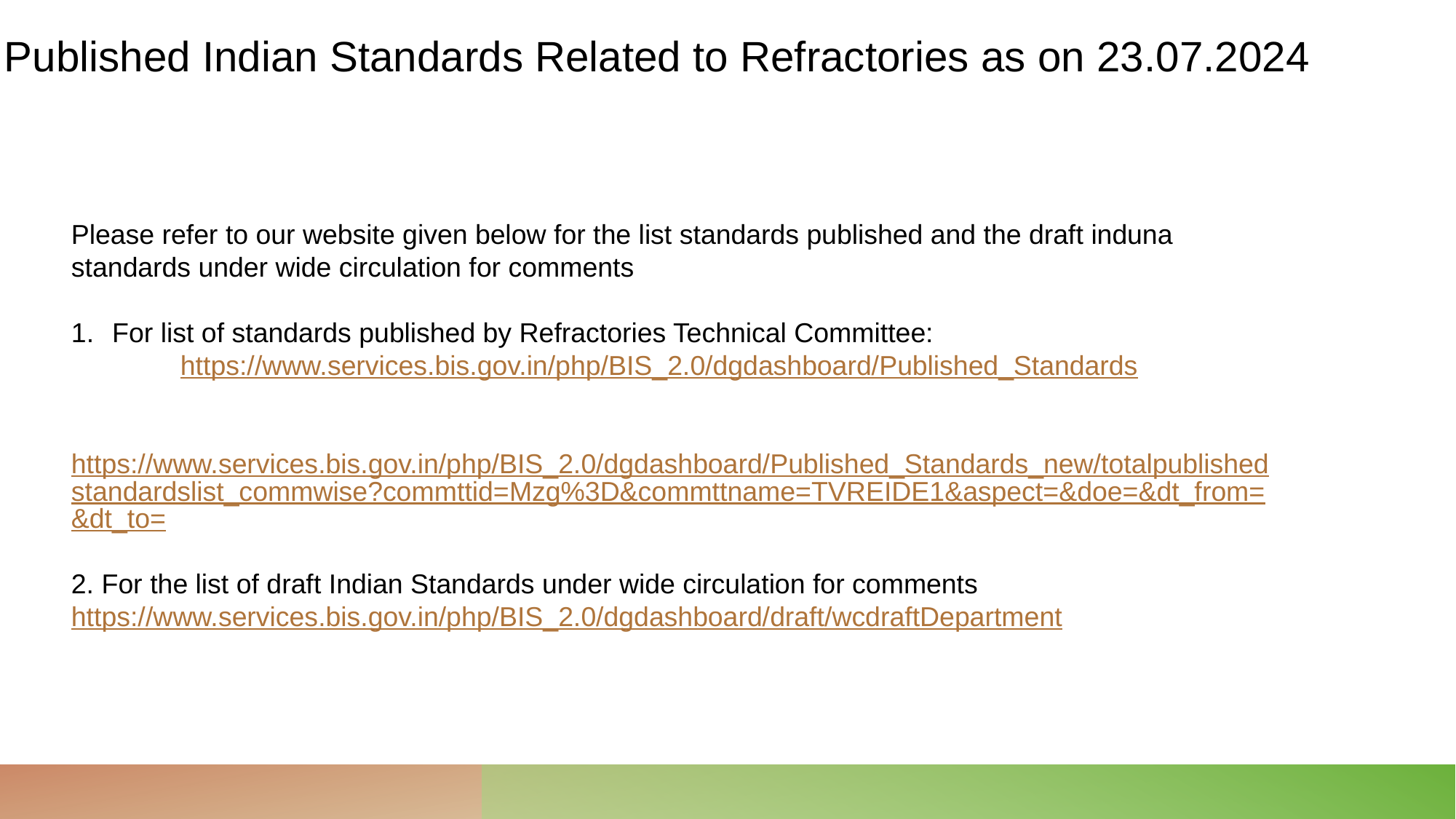

Published Indian Standards Related to Refractories as on 23.07.2024
Please refer to our website given below for the list standards published and the draft induna standards under wide circulation for comments

For list of standards published by Refractories Technical Committee:
	https://www.services.bis.gov.in/php/BIS_2.0/dgdashboard/Published_Standards

	https://www.services.bis.gov.in/php/BIS_2.0/dgdashboard/Published_Standards_new/totalpublishedstandardslist_commwise?commttid=Mzg%3D&commttname=TVREIDE1&aspect=&doe=&dt_from=&dt_to=

2. For the list of draft Indian Standards under wide circulation for comments 	https://www.services.bis.gov.in/php/BIS_2.0/dgdashboard/draft/wcdraftDepartment